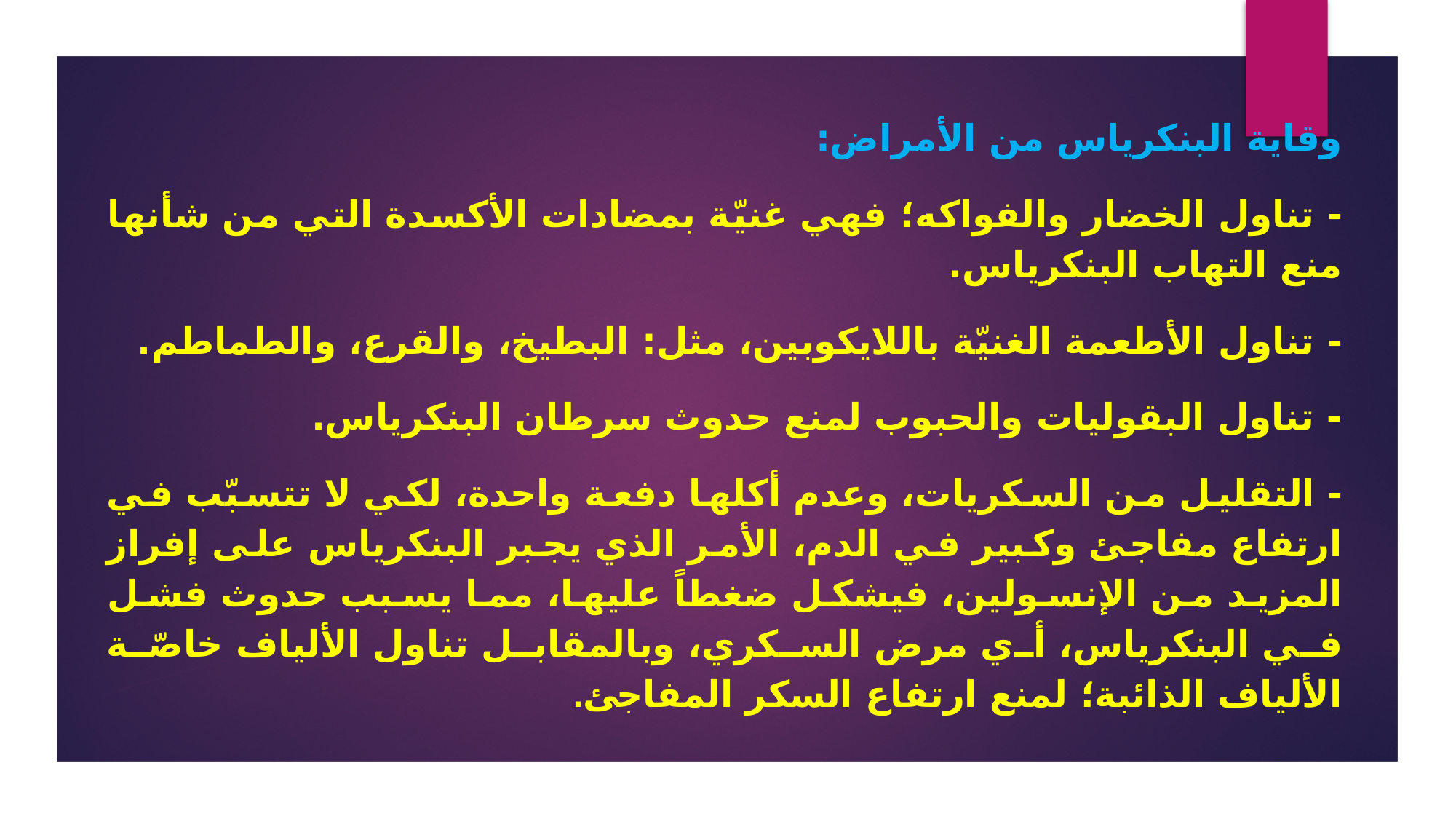

وقاية البنكرياس من الأمراض:
- تناول الخضار والفواكه؛ فهي غنيّة بمضادات الأكسدة التي من شأنها منع التهاب البنكرياس.
- تناول الأطعمة الغنيّة باللايكوبين، مثل: البطيخ، والقرع، والطماطم.
- تناول البقوليات والحبوب لمنع حدوث سرطان البنكرياس.
- التقليل من السكريات، وعدم أكلها دفعة واحدة، لكي لا تتسبّب في ارتفاع مفاجئ وكبير في الدم، الأمر الذي يجبر البنكرياس على إفراز المزيد من الإنسولين، فيشكل ضغطاً عليها، مما يسبب حدوث فشل في البنكرياس، أي مرض السكري، وبالمقابل تناول الألياف خاصّة الألياف الذائبة؛ لمنع ارتفاع السكر المفاجئ.